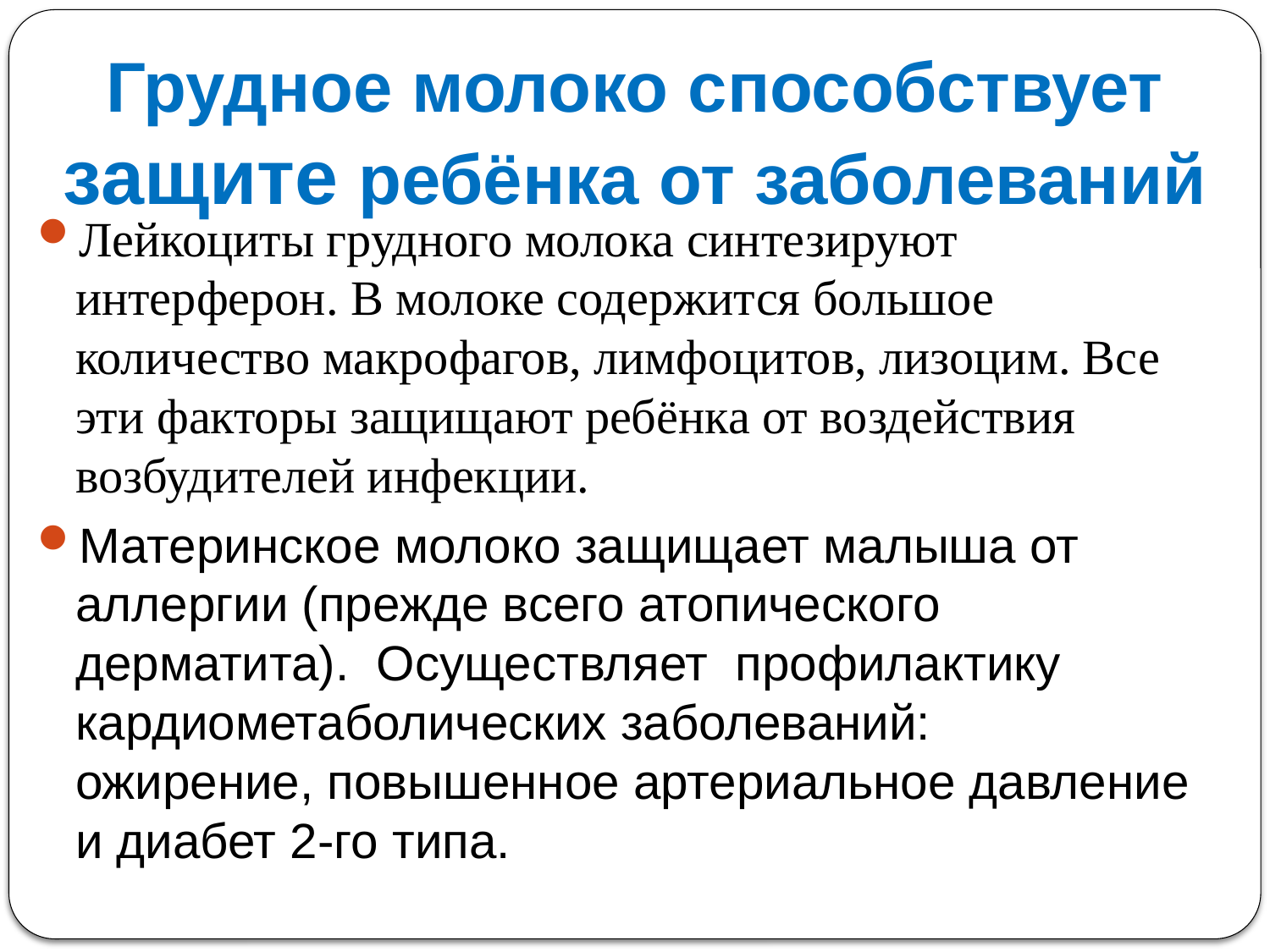

# Грудное молоко способствует защите ребёнка от заболеваний
Лейкоциты грудного молока синтезируют интерферон. В молоке содержится большое количество макрофагов, лимфоцитов, лизоцим. Все эти факторы защищают ребёнка от воздействия возбудителей инфекции.
Материнское молоко защищает малыша от аллергии (прежде всего атопического дерматита).  Осуществляет  профилактику кардиометаболических заболеваний:  ожирение, повышенное артериальное давление и диабет 2-го типа.